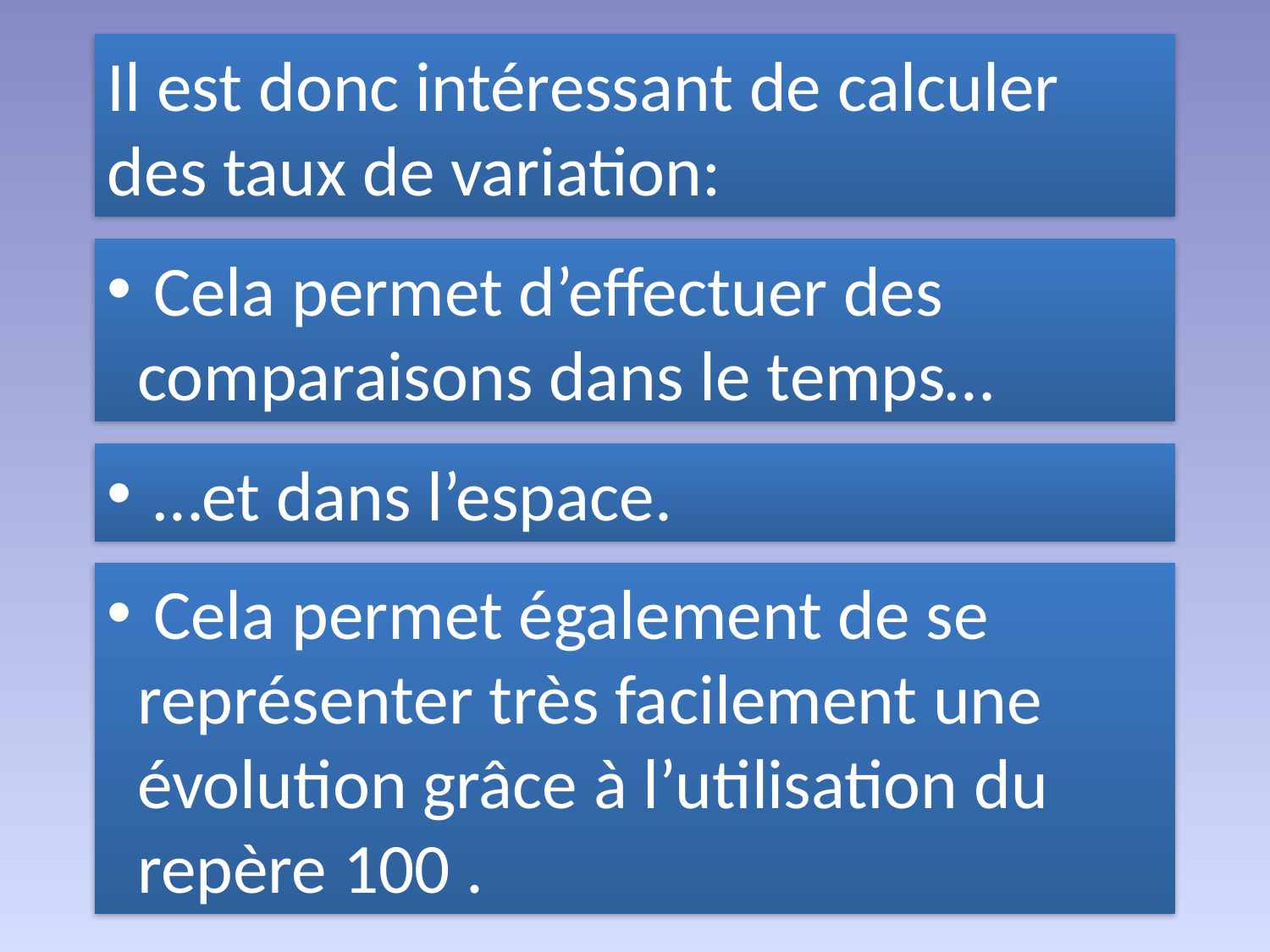

Il est donc intéressant de calculer des taux de variation:
 Cela permet d’effectuer des comparaisons dans le temps…
 …et dans l’espace.
 Cela permet également de se représenter très facilement une évolution grâce à l’utilisation du repère 100 .